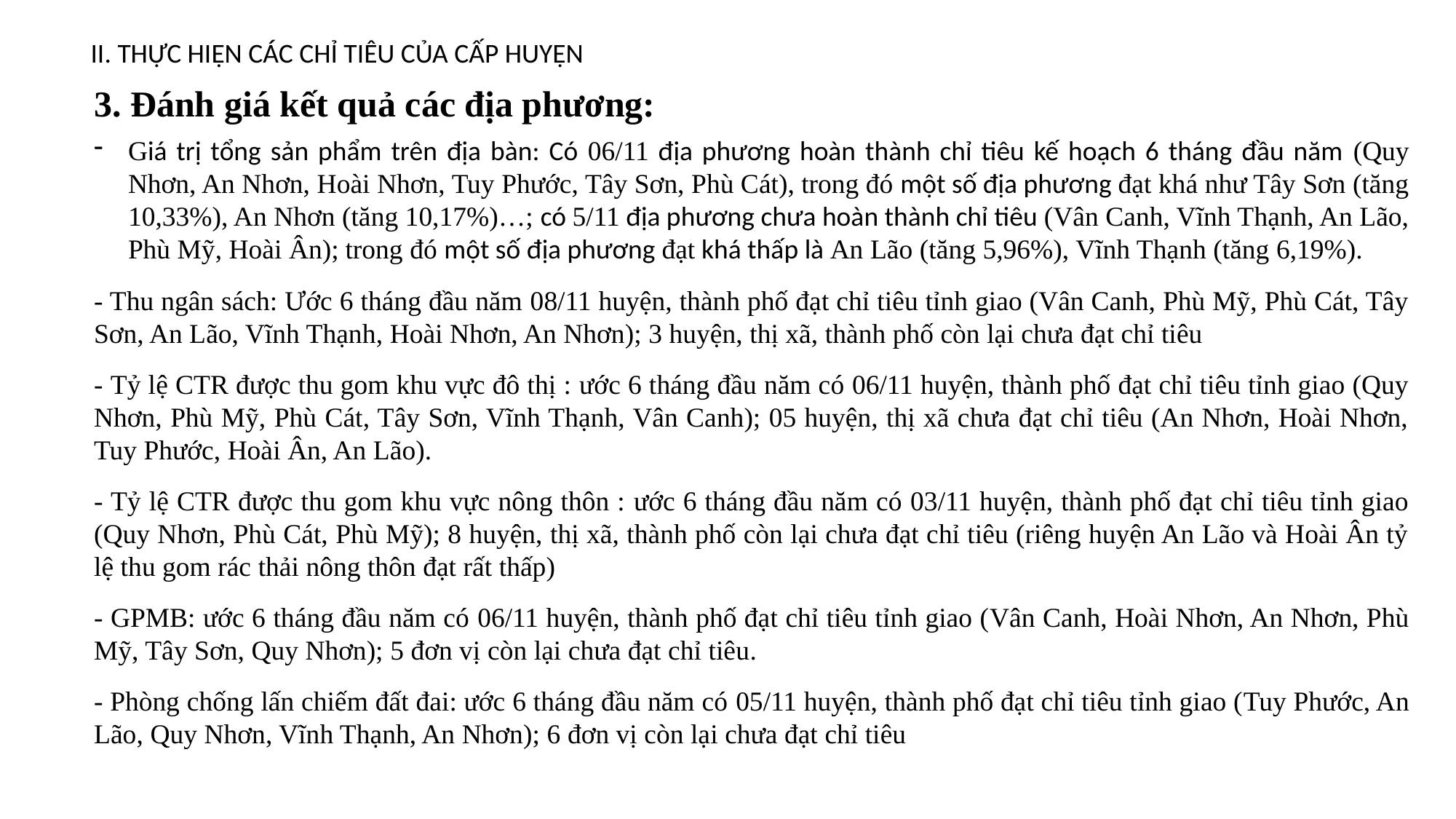

II. THỰC HIỆN CÁC CHỈ TIÊU CỦA CẤP HUYỆN
3. Đánh giá kết quả các địa phương:
Giá trị tổng sản phẩm trên địa bàn: Có 06/11 địa phương hoàn thành chỉ tiêu kế hoạch 6 tháng đầu năm (Quy Nhơn, An Nhơn, Hoài Nhơn, Tuy Phước, Tây Sơn, Phù Cát), trong đó một số địa phương đạt khá như Tây Sơn (tăng 10,33%), An Nhơn (tăng 10,17%)…; có 5/11 địa phương chưa hoàn thành chỉ tiêu (Vân Canh, Vĩnh Thạnh, An Lão, Phù Mỹ, Hoài Ân); trong đó một số địa phương đạt khá thấp là An Lão (tăng 5,96%), Vĩnh Thạnh (tăng 6,19%).
- Thu ngân sách: Ước 6 tháng đầu năm 08/11 huyện, thành phố đạt chỉ tiêu tỉnh giao (Vân Canh, Phù Mỹ, Phù Cát, Tây Sơn, An Lão, Vĩnh Thạnh, Hoài Nhơn, An Nhơn); 3 huyện, thị xã, thành phố còn lại chưa đạt chỉ tiêu
- Tỷ lệ CTR được thu gom khu vực đô thị : ước 6 tháng đầu năm có 06/11 huyện, thành phố đạt chỉ tiêu tỉnh giao (Quy Nhơn, Phù Mỹ, Phù Cát, Tây Sơn, Vĩnh Thạnh, Vân Canh); 05 huyện, thị xã chưa đạt chỉ tiêu (An Nhơn, Hoài Nhơn, Tuy Phước, Hoài Ân, An Lão).
- Tỷ lệ CTR được thu gom khu vực nông thôn : ước 6 tháng đầu năm có 03/11 huyện, thành phố đạt chỉ tiêu tỉnh giao (Quy Nhơn, Phù Cát, Phù Mỹ); 8 huyện, thị xã, thành phố còn lại chưa đạt chỉ tiêu (riêng huyện An Lão và Hoài Ân tỷ lệ thu gom rác thải nông thôn đạt rất thấp)
- GPMB: ước 6 tháng đầu năm có 06/11 huyện, thành phố đạt chỉ tiêu tỉnh giao (Vân Canh, Hoài Nhơn, An Nhơn, Phù Mỹ, Tây Sơn, Quy Nhơn); 5 đơn vị còn lại chưa đạt chỉ tiêu.
- Phòng chống lấn chiếm đất đai: ước 6 tháng đầu năm có 05/11 huyện, thành phố đạt chỉ tiêu tỉnh giao (Tuy Phước, An Lão, Quy Nhơn, Vĩnh Thạnh, An Nhơn); 6 đơn vị còn lại chưa đạt chỉ tiêu